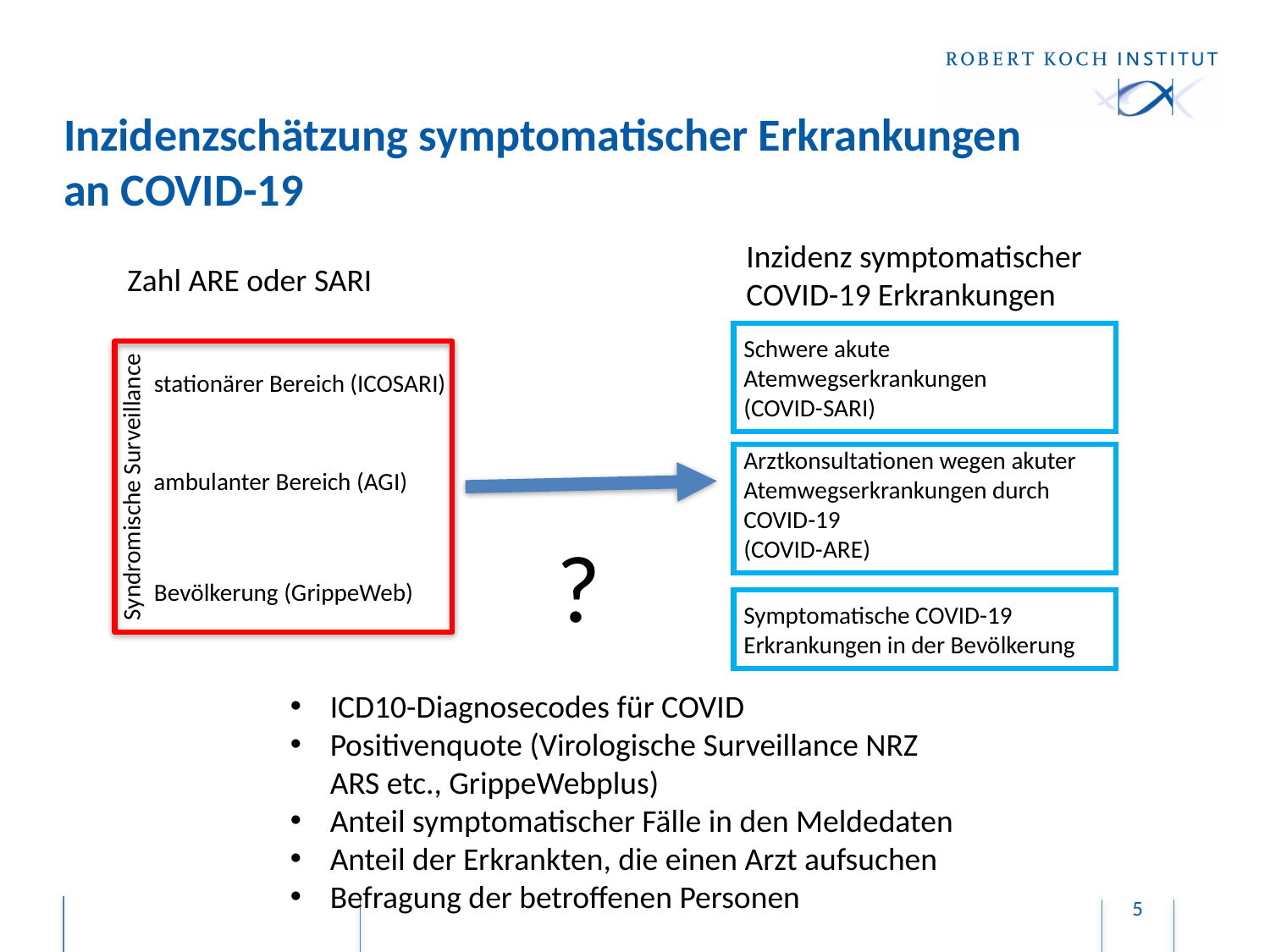

# Inzidenzschätzung symptomatischer Erkrankungen an COVID-19
Inzidenz symptomatischer COVID-19 Erkrankungen
Zahl ARE oder SARI
Schwere akute  Atemwegserkrankungen
(COVID-SARI)

stationärer Bereich (ICOSARI)
Arztkonsultationen wegen akuter Atemwegserkrankungen durch COVID-19
(COVID-ARE)
Syndromische Surveillance
ambulanter Bereich (AGI)
?
Bevölkerung (GrippeWeb)
Symptomatische COVID-19 Erkrankungen in der Bevölkerung
ICD10-Diagnosecodes für COVID
Positivenquote (Virologische Surveillance NRZ ARS etc., GrippeWebplus)
Anteil symptomatischer Fälle in den Meldedaten
Anteil der Erkrankten, die einen Arzt aufsuchen
Befragung der betroffenen Personen
5